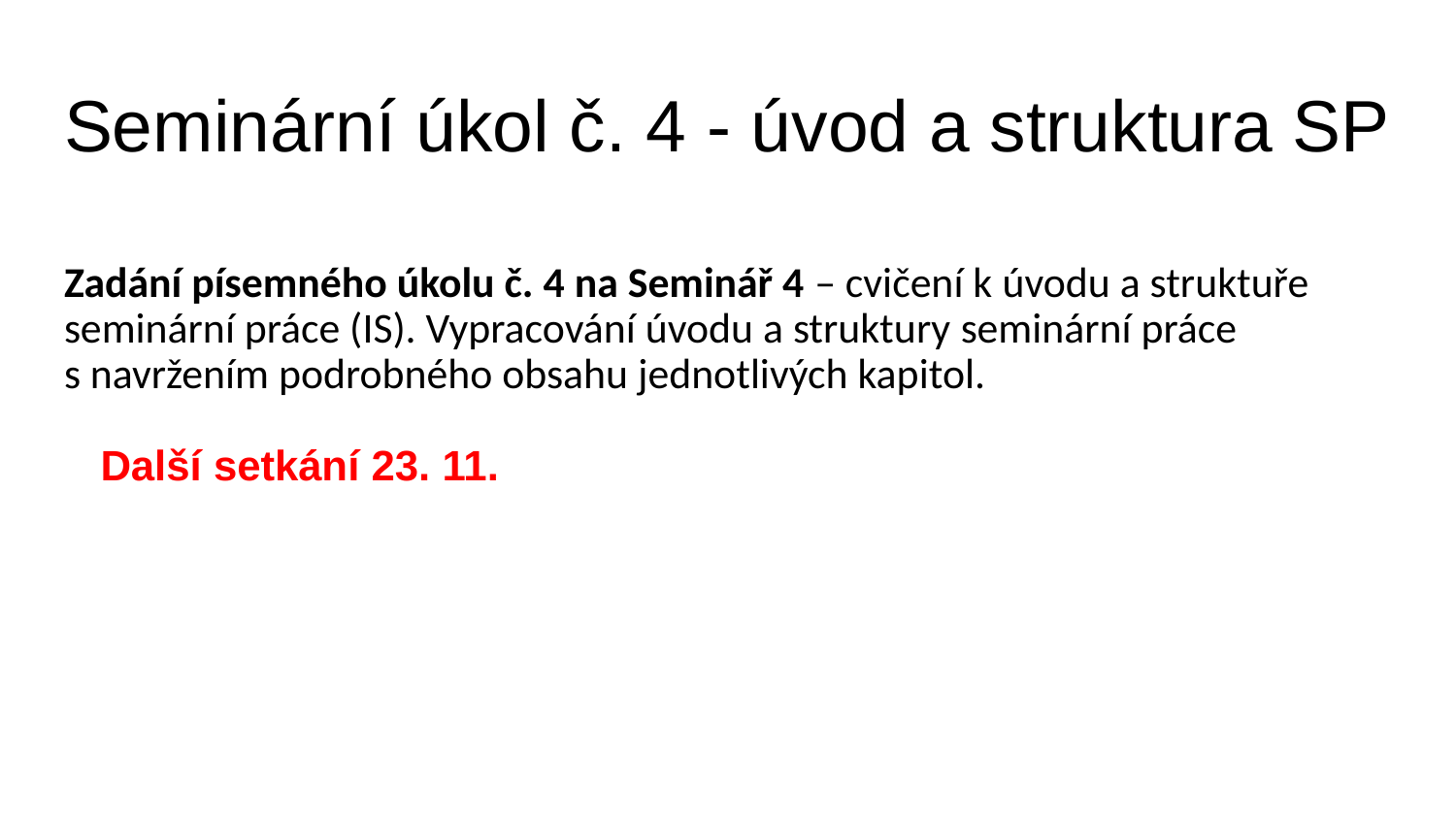

# Seminární úkol č. 4 - úvod a struktura SP

Zadání písemného úkolu č. 4 na Seminář 4 – cvičení k úvodu a struktuře seminární práce (IS). Vypracování úvodu a struktury seminární práce s navržením podrobného obsahu jednotlivých kapitol.

Další setkání 23. 11.